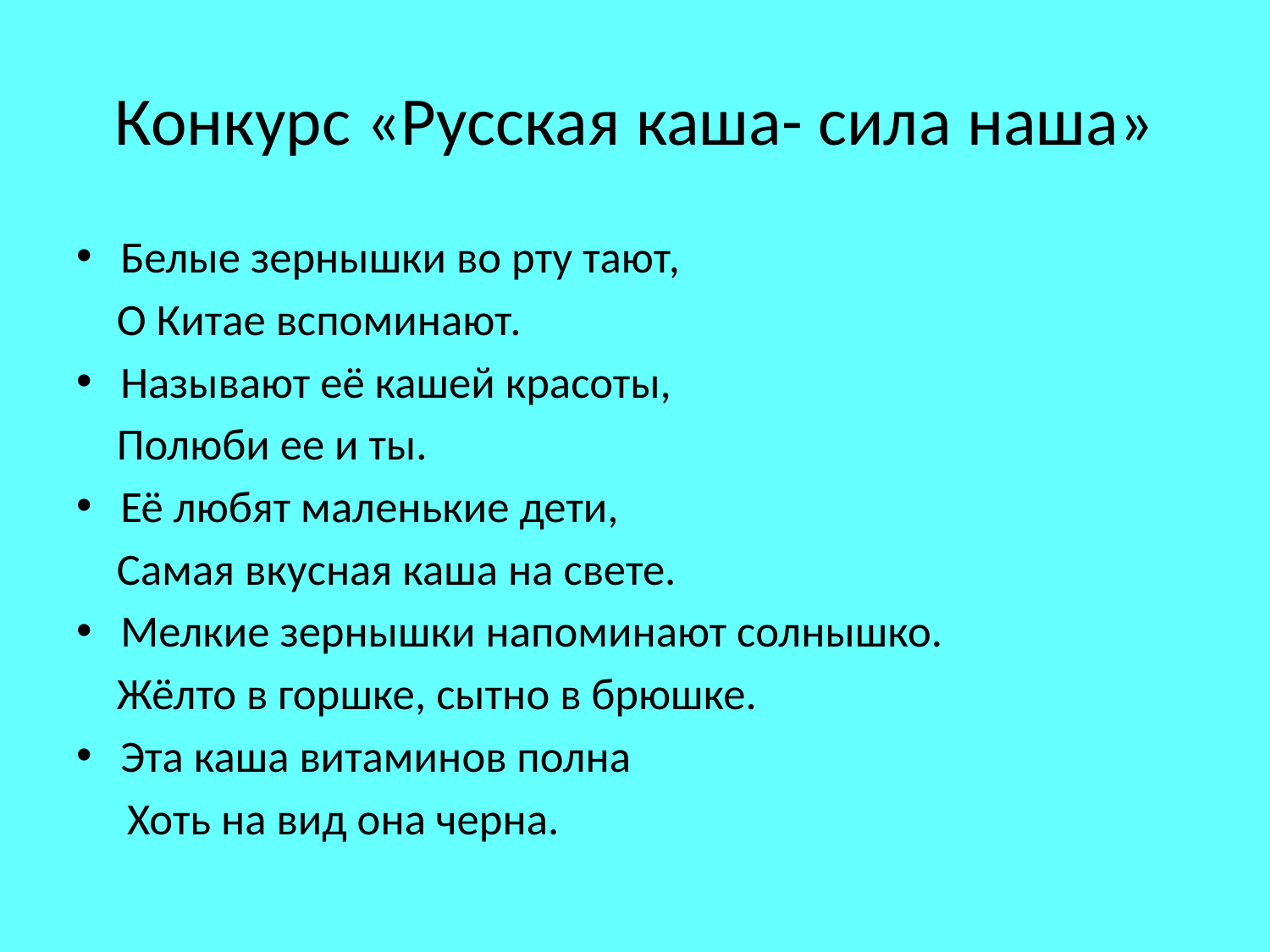

# Конкурс «Русская каша- сила наша»
Белые зернышки во рту тают,
    О Китае вспоминают.
Называют её кашей красоты,
    Полюби ее и ты.
Её любят маленькие дети,
    Самая вкусная каша на свете.
Мелкие зернышки напоминают солнышко.
    Жёлто в горшке, сытно в брюшке.
Эта каша витаминов полна
     Хоть на вид она черна.